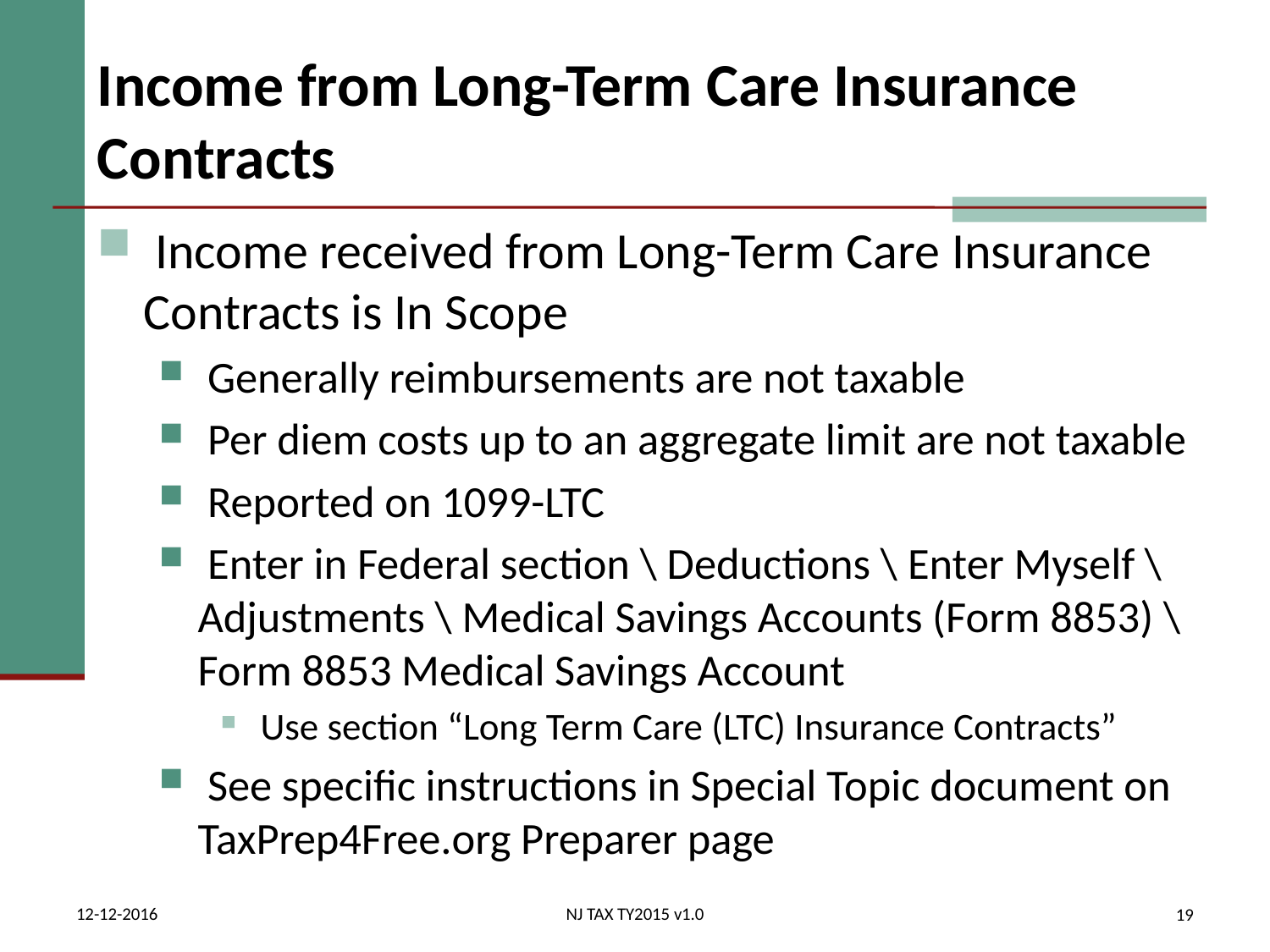

# Income from Long-Term Care Insurance Contracts
 Income received from Long-Term Care Insurance Contracts is In Scope
 Generally reimbursements are not taxable
 Per diem costs up to an aggregate limit are not taxable
 Reported on 1099-LTC
 Enter in Federal section \ Deductions \ Enter Myself \ Adjustments \ Medical Savings Accounts (Form 8853) \ Form 8853 Medical Savings Account
 Use section “Long Term Care (LTC) Insurance Contracts”
 See specific instructions in Special Topic document on TaxPrep4Free.org Preparer page

12-12-2016
NJ TAX TY2015 v1.0
19